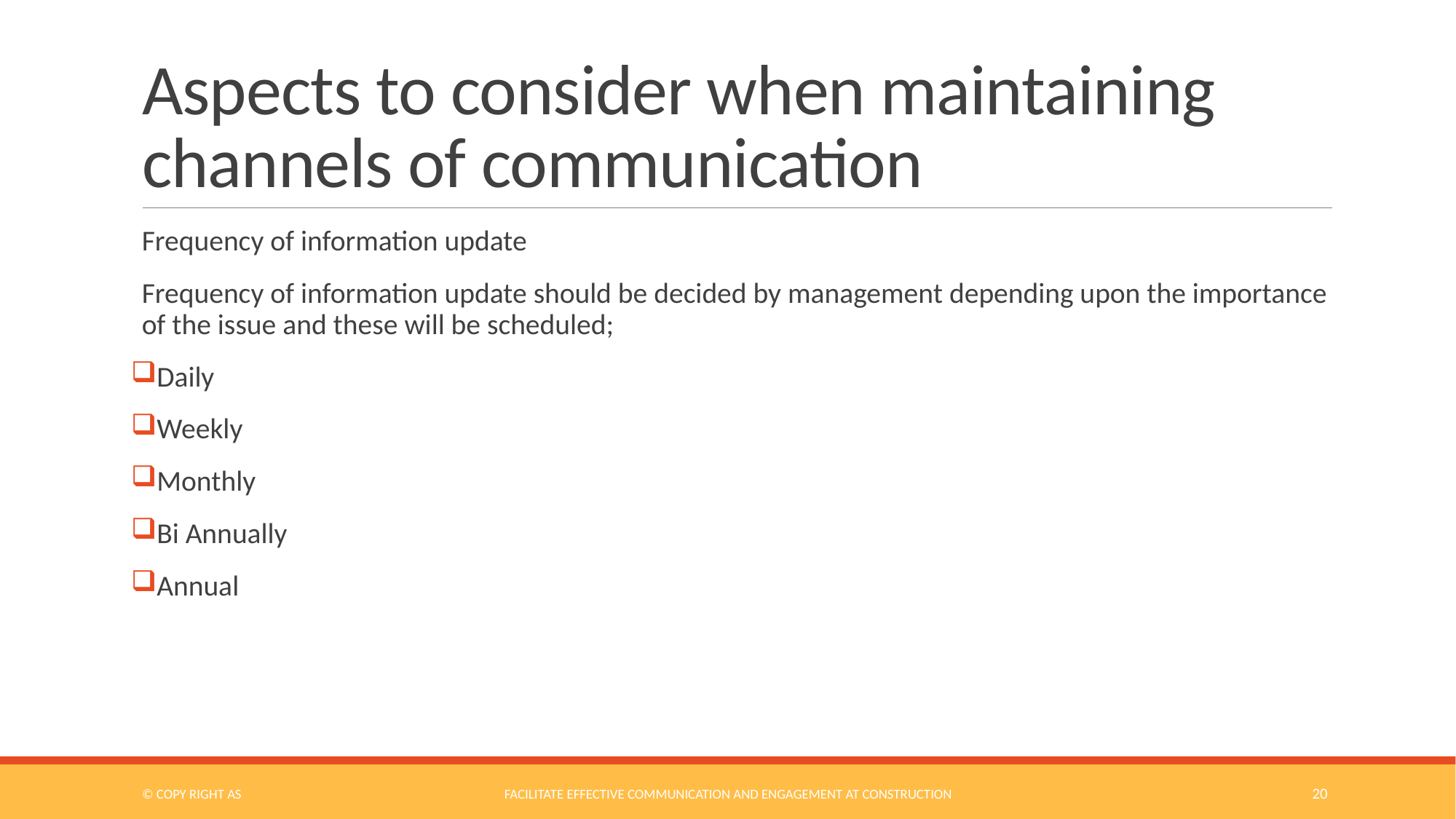

# Aspects to consider when maintaining channels of communication
Frequency of information update
Frequency of information update should be decided by management depending upon the importance of the issue and these will be scheduled;
Daily
Weekly
Monthly
Bi Annually
Annual
© COPY RIGHT AS
Facilitate Effective Communication and Engagement at Construction
20